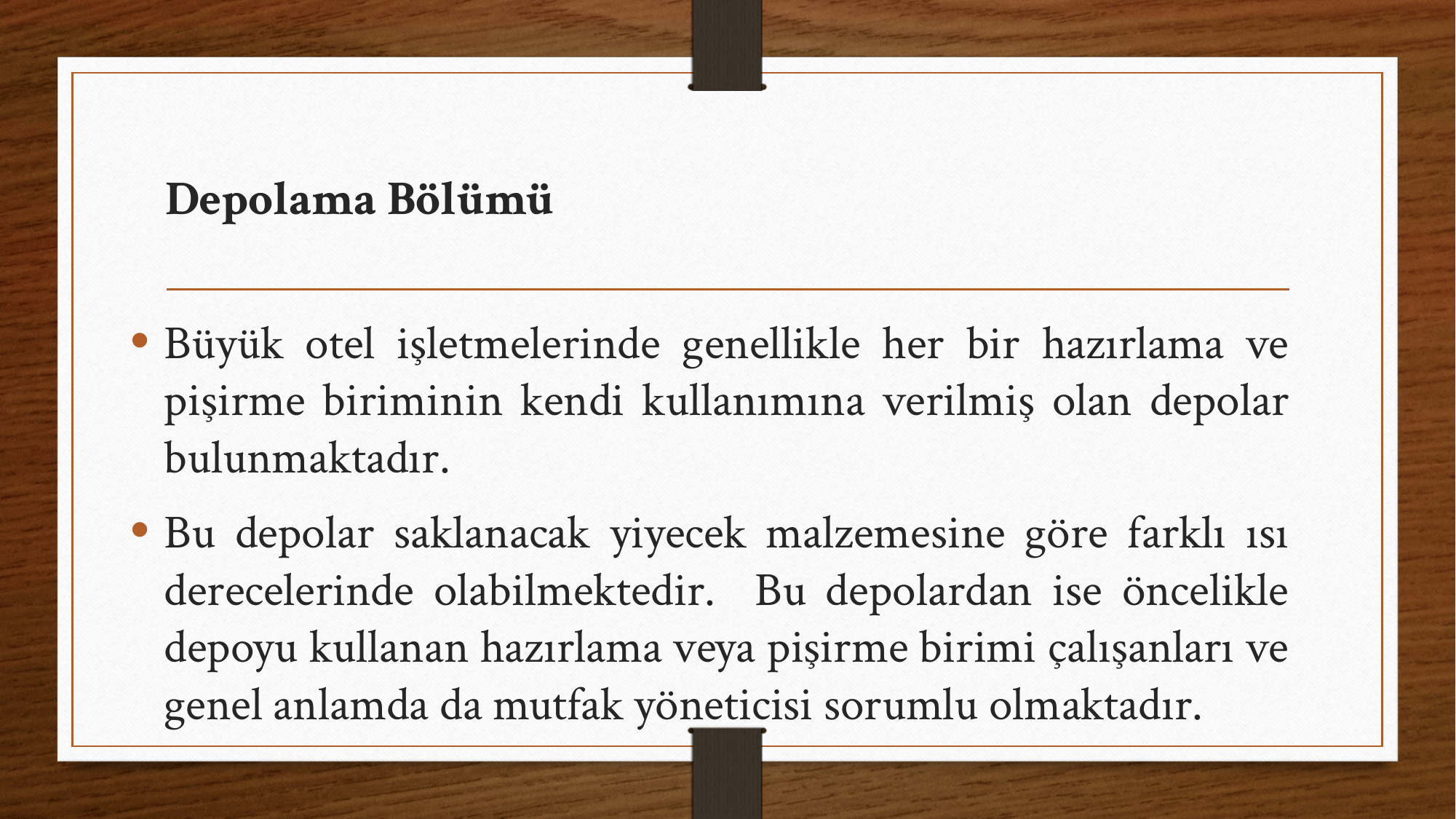

# Depolama Bölümü
Büyük otel işletmelerinde genellikle her bir hazırlama ve pişirme biriminin kendi kullanımına verilmiş olan depolar bulunmaktadır.
Bu depolar saklanacak yiyecek malzemesine göre farklı ısı derecelerinde olabilmektedir.  Bu depolardan ise öncelikle depoyu kullanan hazırlama veya pişirme birimi çalışanları ve genel anlamda da mutfak yöneticisi sorumlu olmaktadır.